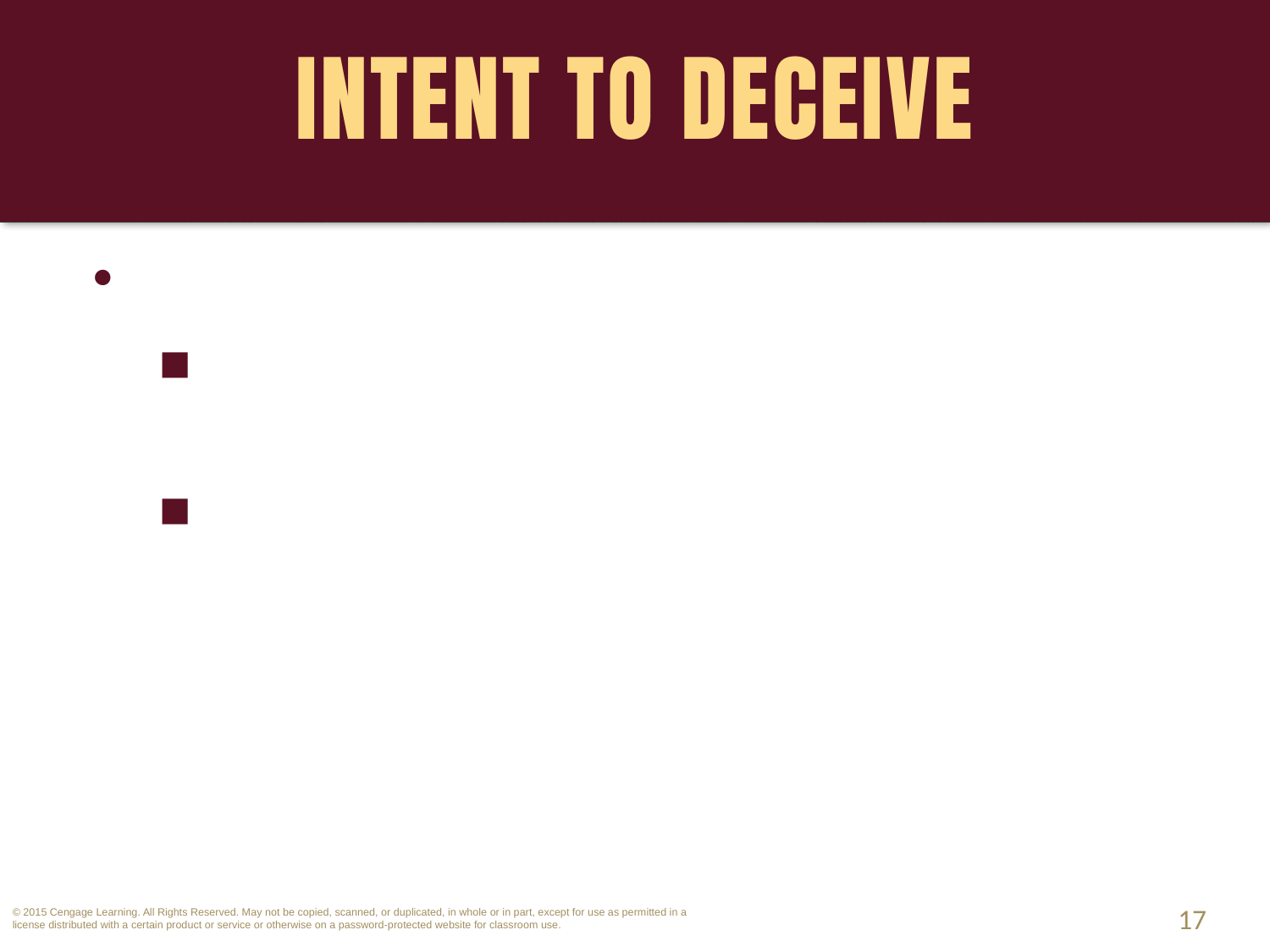

# Intent to Deceive
Injury to the Innocent Party.
No proof of injury is required when the action is to rescind contract.
Proof of injury is universally required to recover damages.

17